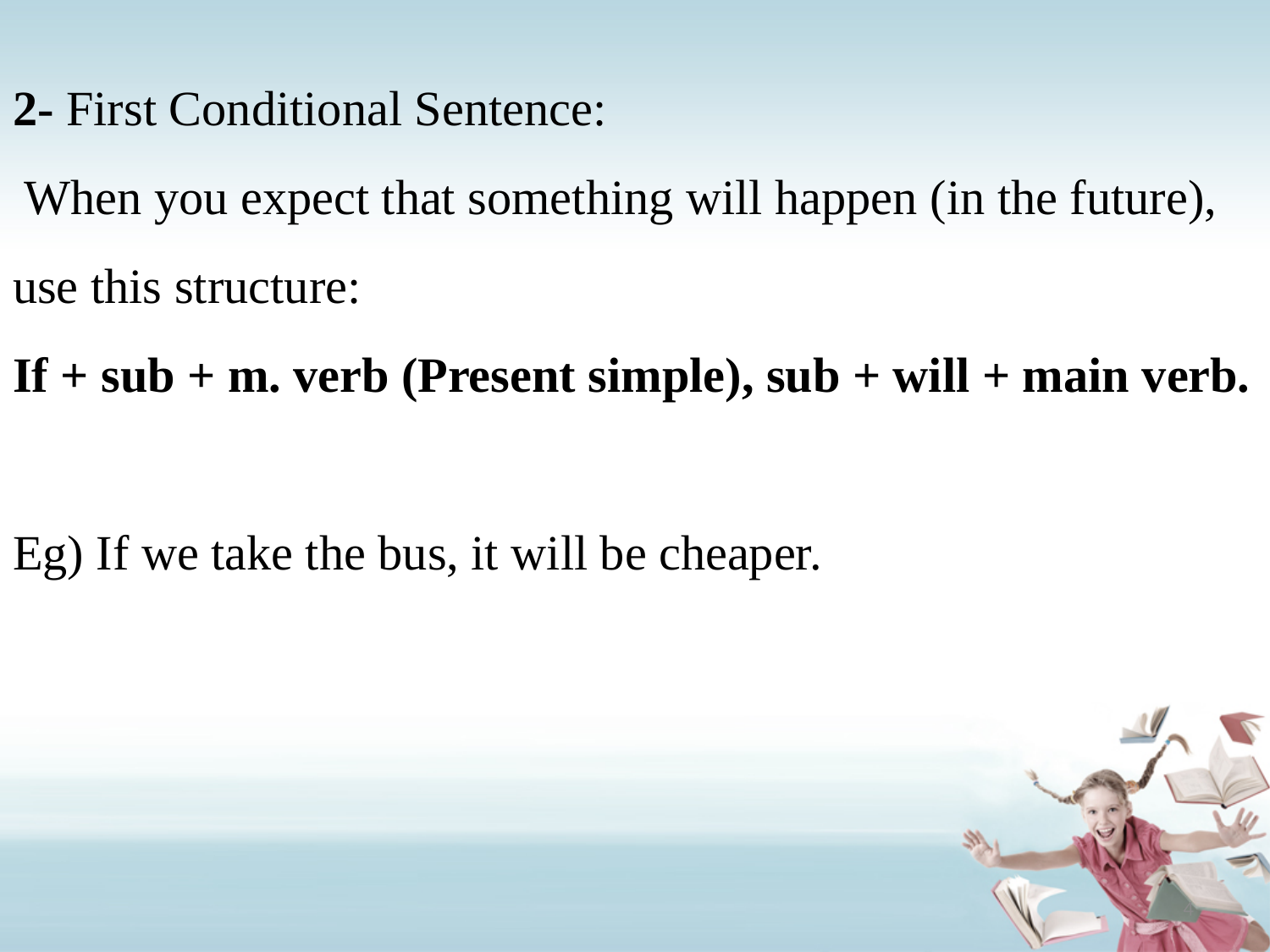

# 2- First Conditional Sentence: When you expect that something will happen (in the future), use this structure: If + sub + m. verb (Present simple), sub + will + main verb. Eg) If we take the bus, it will be cheaper.
4